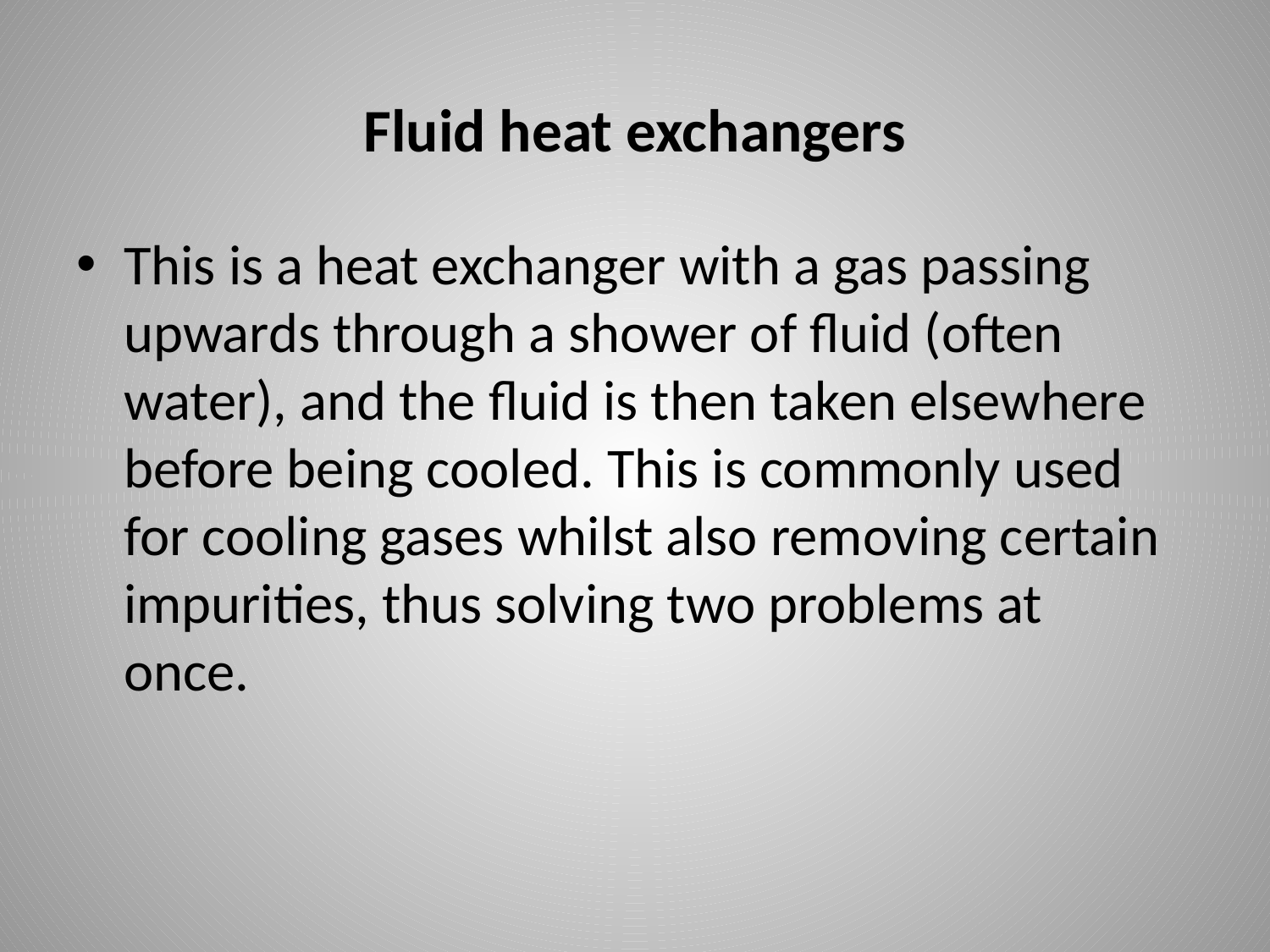

# Fluid heat exchangers
This is a heat exchanger with a gas passing upwards through a shower of fluid (often water), and the fluid is then taken elsewhere before being cooled. This is commonly used for cooling gases whilst also removing certain impurities, thus solving two problems at once.